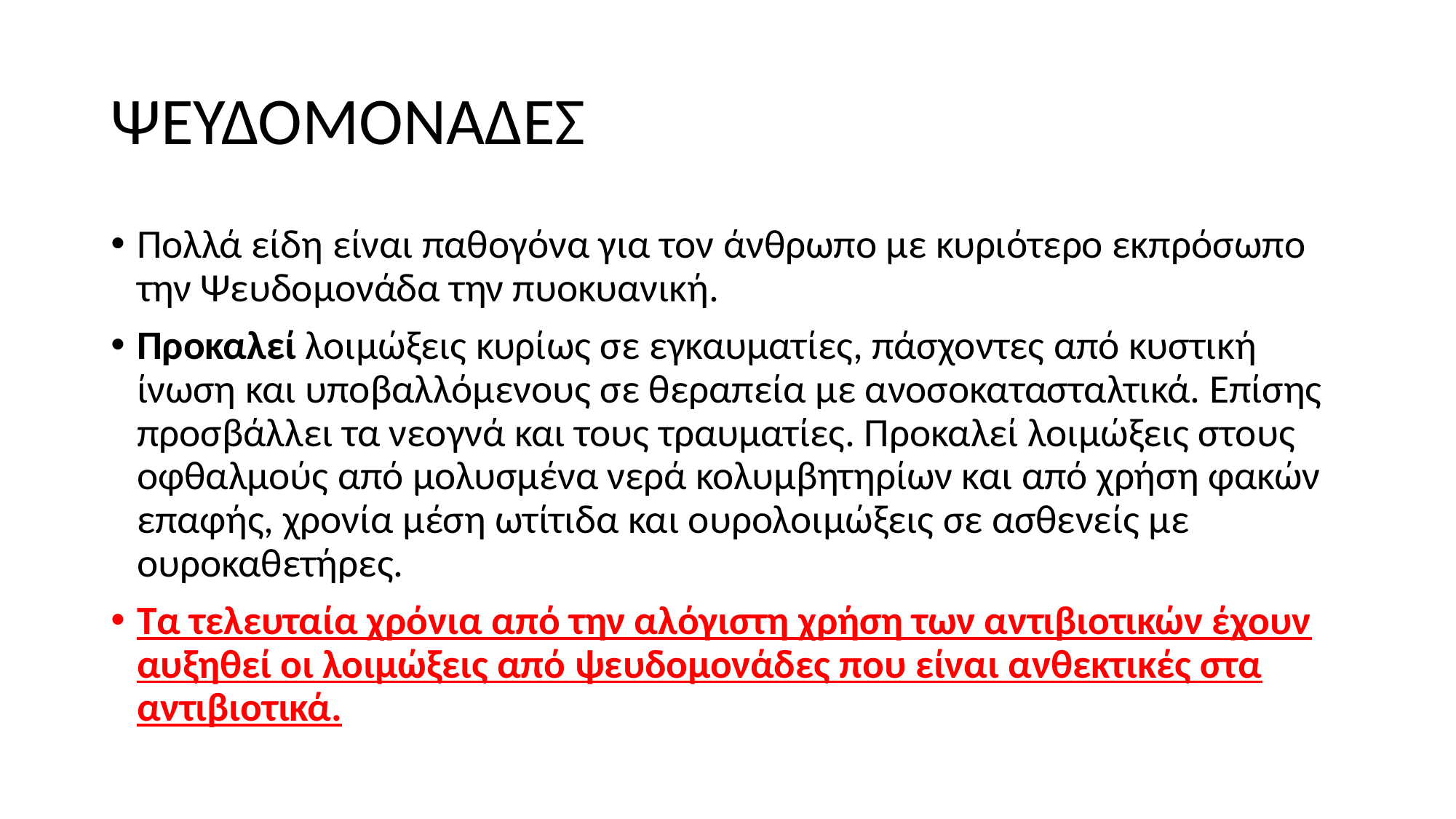

# ΨΕΥΔΟΜΟΝΑΔΕΣ
Πολλά είδη είναι παθογόνα για τον άνθρωπο με κυριότερο εκπρόσωπο την Ψευδομονάδα την πυοκυανική.
Προκαλεί λοιμώξεις κυρίως σε εγκαυματίες, πάσχοντες από κυστική ίνωση και υποβαλλόμενους σε θεραπεία με ανοσοκατασταλτικά. Επίσης προσβάλλει τα νεογνά και τους τραυματίες. Προκαλεί λοιμώξεις στους οφθαλμούς από μολυσμένα νερά κολυμβητηρίων και από χρήση φακών επαφής, χρονία μέση ωτίτιδα και ουρολοιμώξεις σε ασθενείς με ουροκαθετήρες.
Τα τελευταία χρόνια από την αλόγιστη χρήση των αντιβιοτικών έχουν αυξηθεί οι λοιμώξεις από ψευδομονάδες που είναι ανθεκτικές στα αντιβιοτικά.